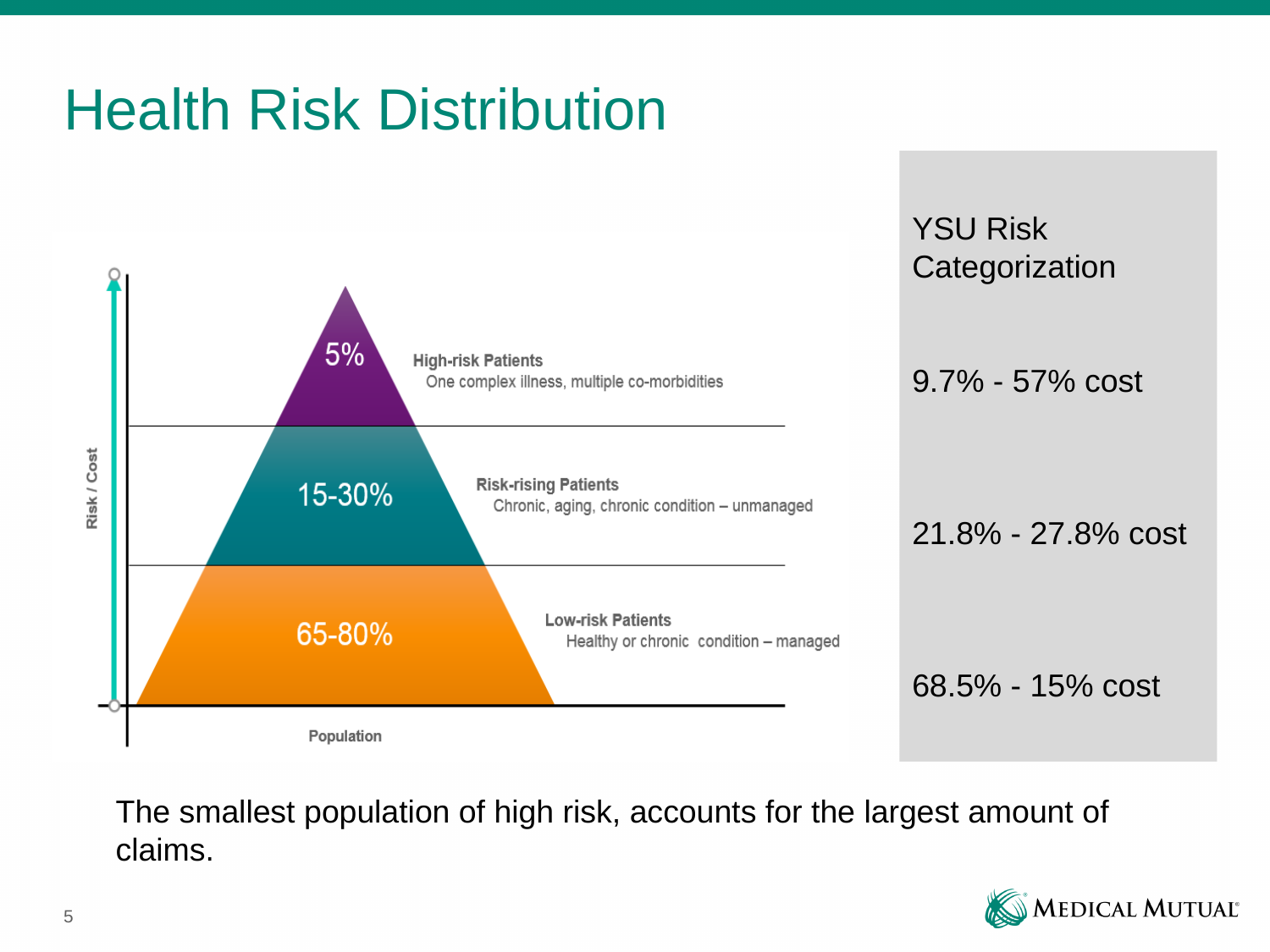

# Health Risk Distribution
YSU Risk Categorization

9.7% - 57% cost

21.8% - 27.8% cost

68.5% - 15% cost

### Chart

| Category |
|---|
The smallest population of high risk, accounts for the largest amount of claims.
5